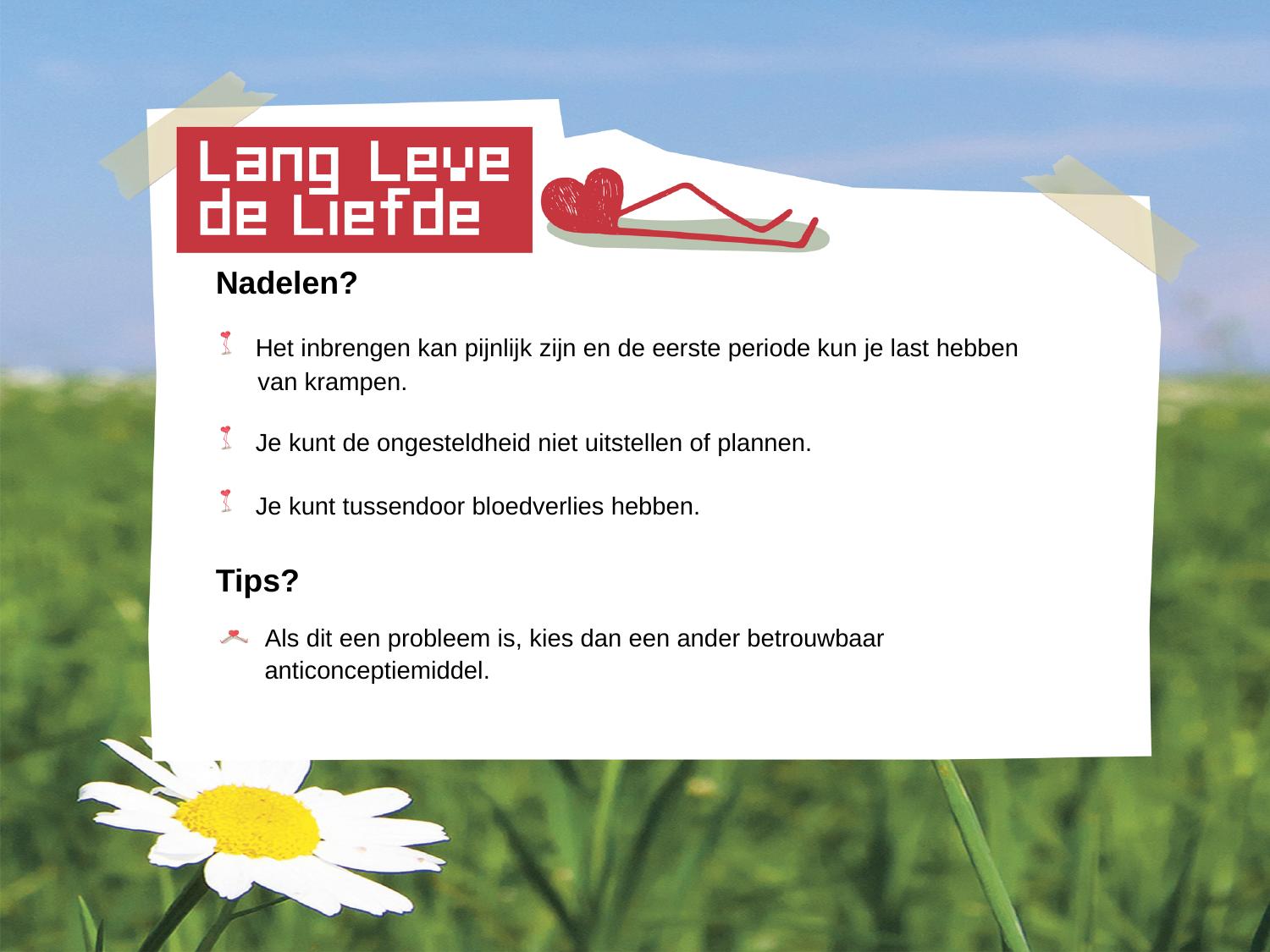

Nadelen?

  Het inbrengen kan pijnlijk zijn en de eerste periode kun je last hebben
      van krampen.

  Je kunt de ongesteldheid niet uitstellen of plannen.

  Je kunt tussendoor bloedverlies hebben.

Tips?

  Als dit een probleem is, kies dan een ander betrouwbaar
       anticonceptiemiddel.